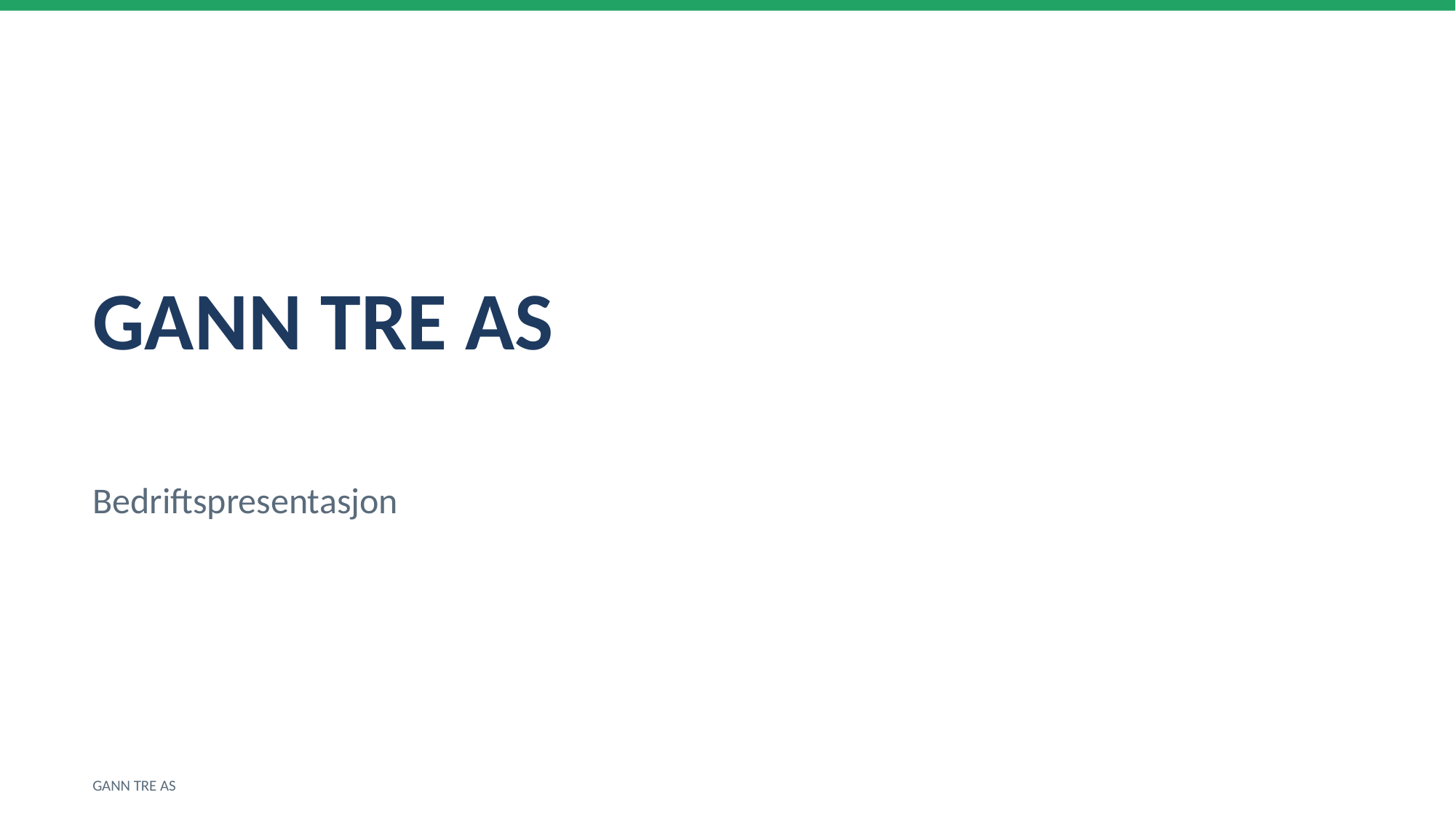

GANN TRE AS
Bedriftspresentasjon
GANN TRE AS